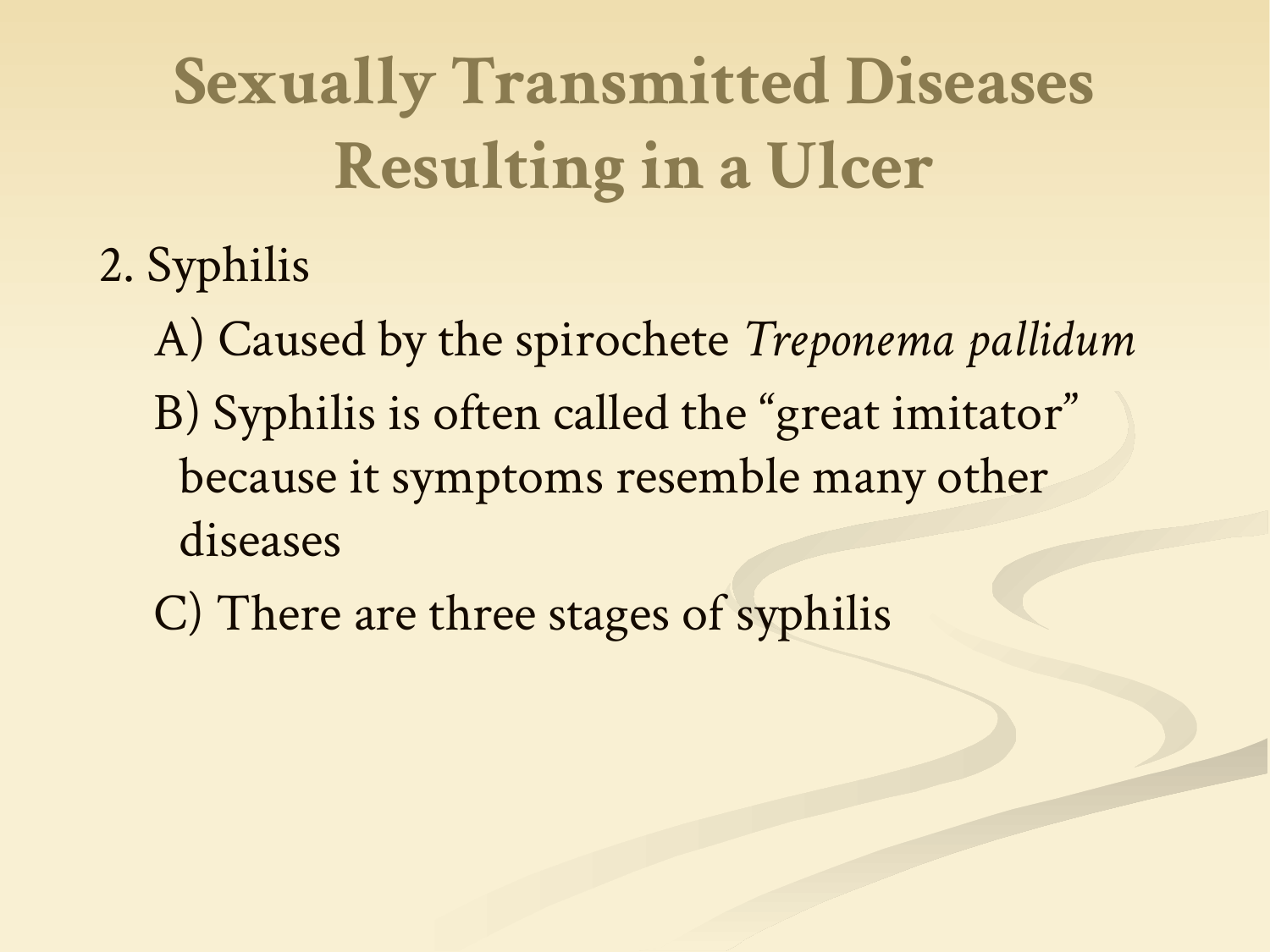

# Sexually Transmitted Diseases Resulting in a Ulcer
2. Syphilis
A) Caused by the spirochete Treponema pallidum
B) Syphilis is often called the “great imitator” because it symptoms resemble many other diseases
C) There are three stages of syphilis